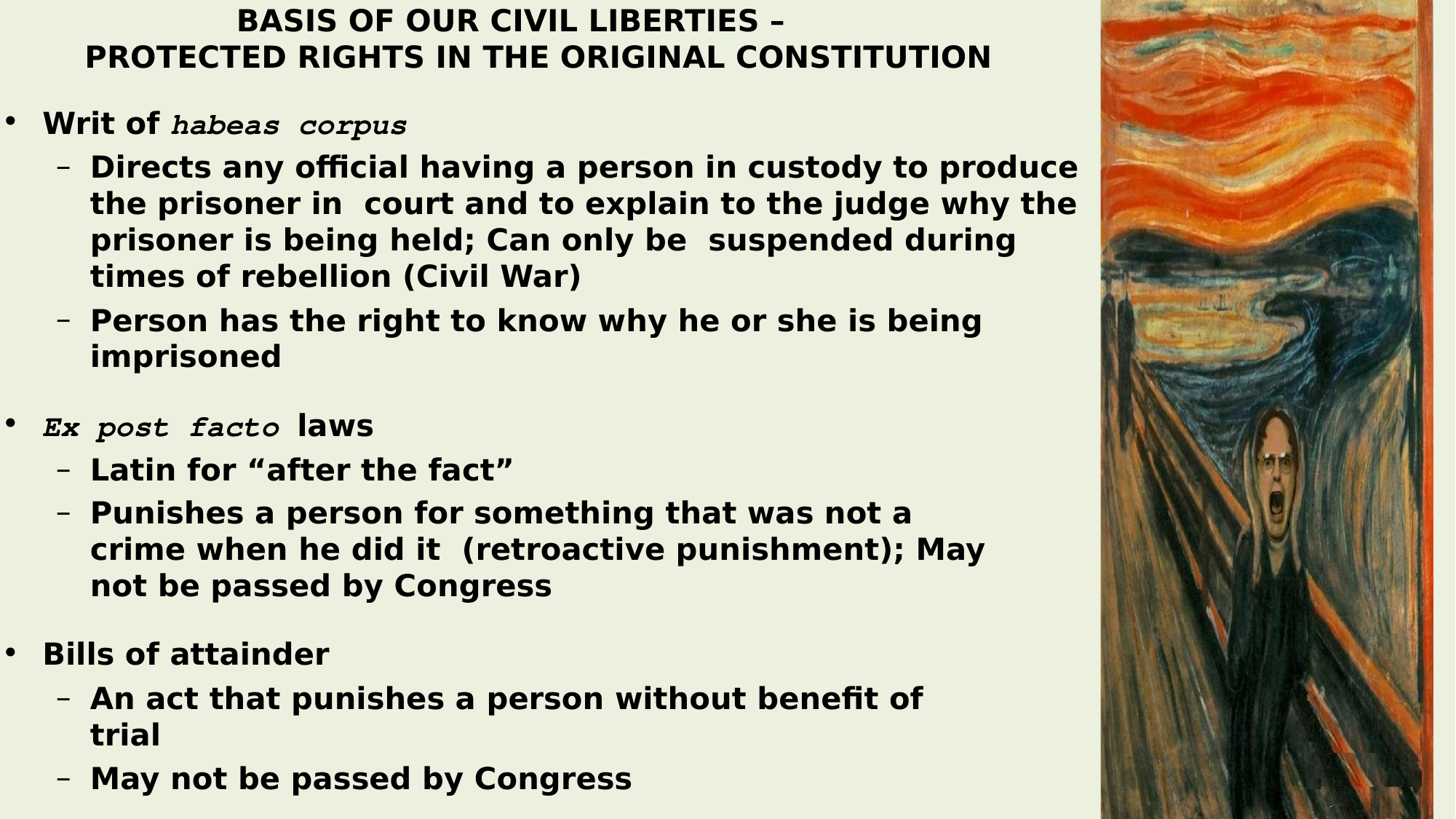

# BASIS OF OUR CIVIL LIBERTIES – PROTECTED RIGHTS IN THE ORIGINAL CONSTITUTION

Writ of habeas corpus
Directs any official having a person in custody to produce the prisoner in  court and to explain to the judge why the prisoner is being held; Can only be  suspended during times of rebellion (Civil War)
Person has the right to know why he or she is being imprisoned

Ex post facto laws
Latin for “after the fact”
Punishes a person for something that was not a crime when he did it  (retroactive punishment); May not be passed by Congress

Bills of attainder
An act that punishes a person without benefit of trial
May not be passed by Congress
6